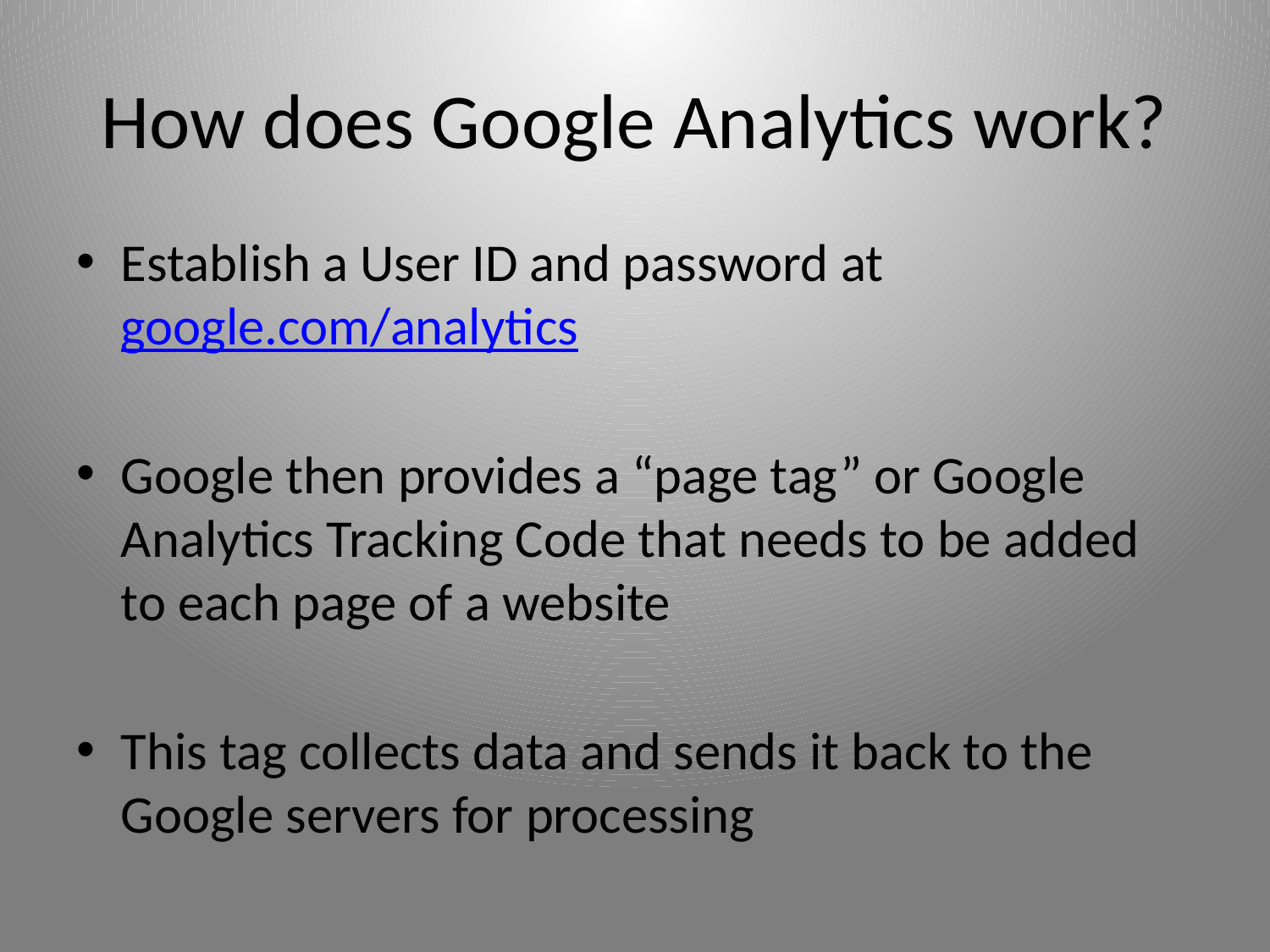

# How does Google Analytics work?
Establish a User ID and password at google.com/analytics

Google then provides a “page tag” or Google Analytics Tracking Code that needs to be added to each page of a website

This tag collects data and sends it back to the Google servers for processing